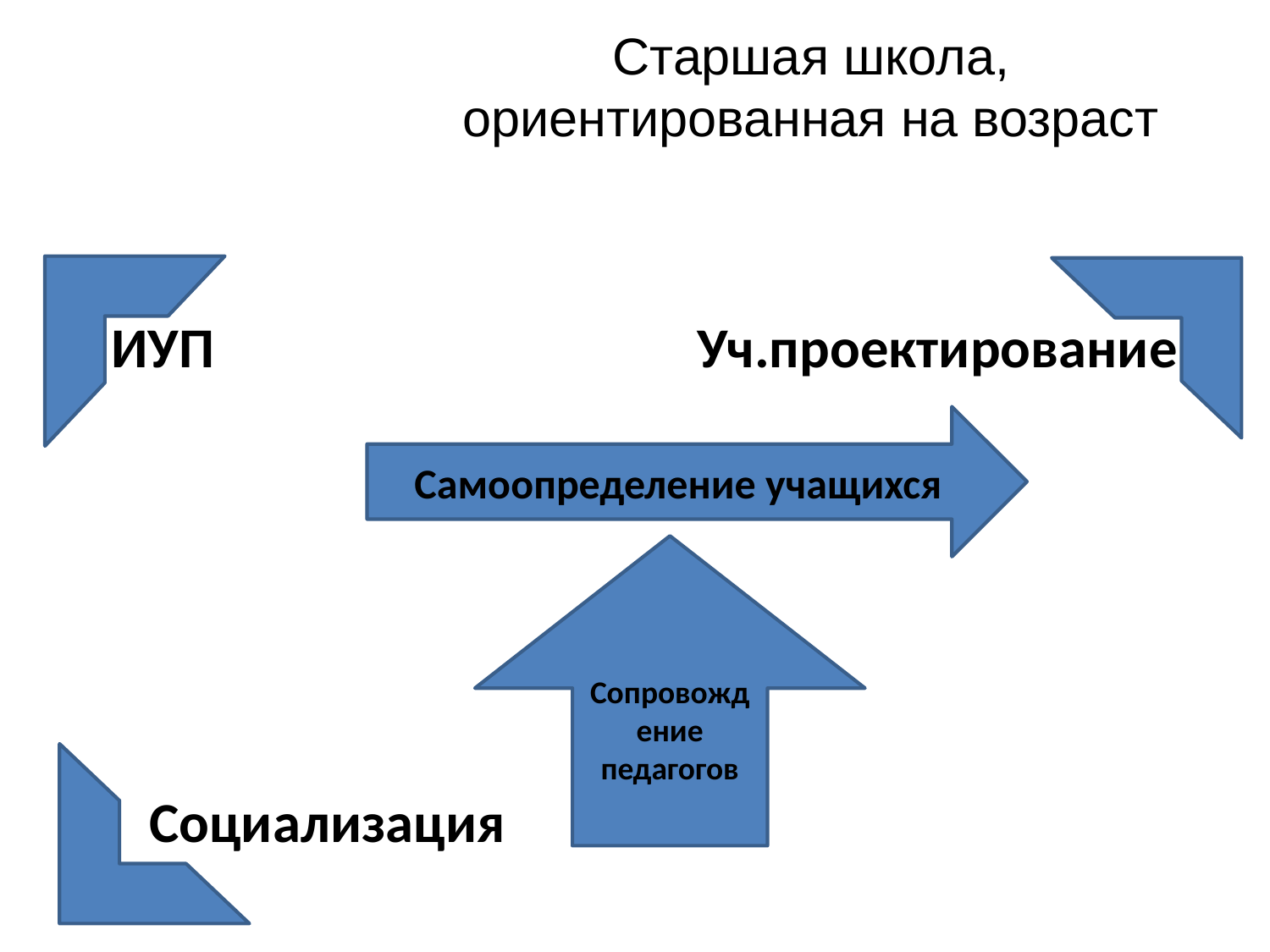

# Старшая школа, ориентированная на возраст

     ИУП                                      Уч.проектирование

        Социализация

Самоопределение учащихся
Сопровождение педагогов